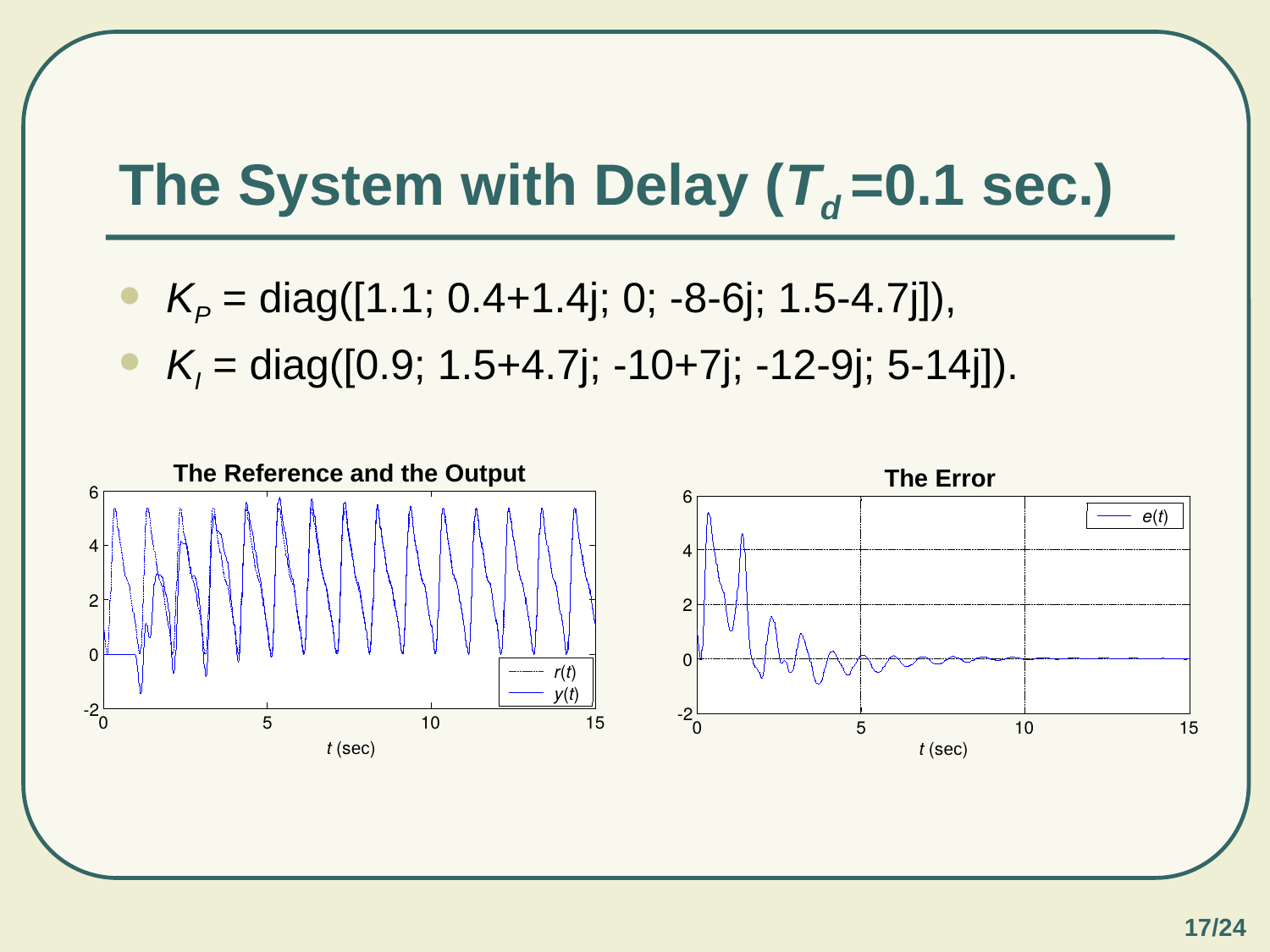

# The System with Delay (Td =0.1 sec.)
KP = diag([1.1; 0.4+1.4j; 0; -8-6j; 1.5-4.7j]),
KI = diag([0.9; 1.5+4.7j; -10+7j; -12-9j; 5-14j]).
The Reference and the Output
The Error
6
6

e(t)

4
4

2
2

0
0

r(t)

y(t)

-2
-2

0
5
10
15

0
5
10
15
t (sec)
t (sec)
17/24